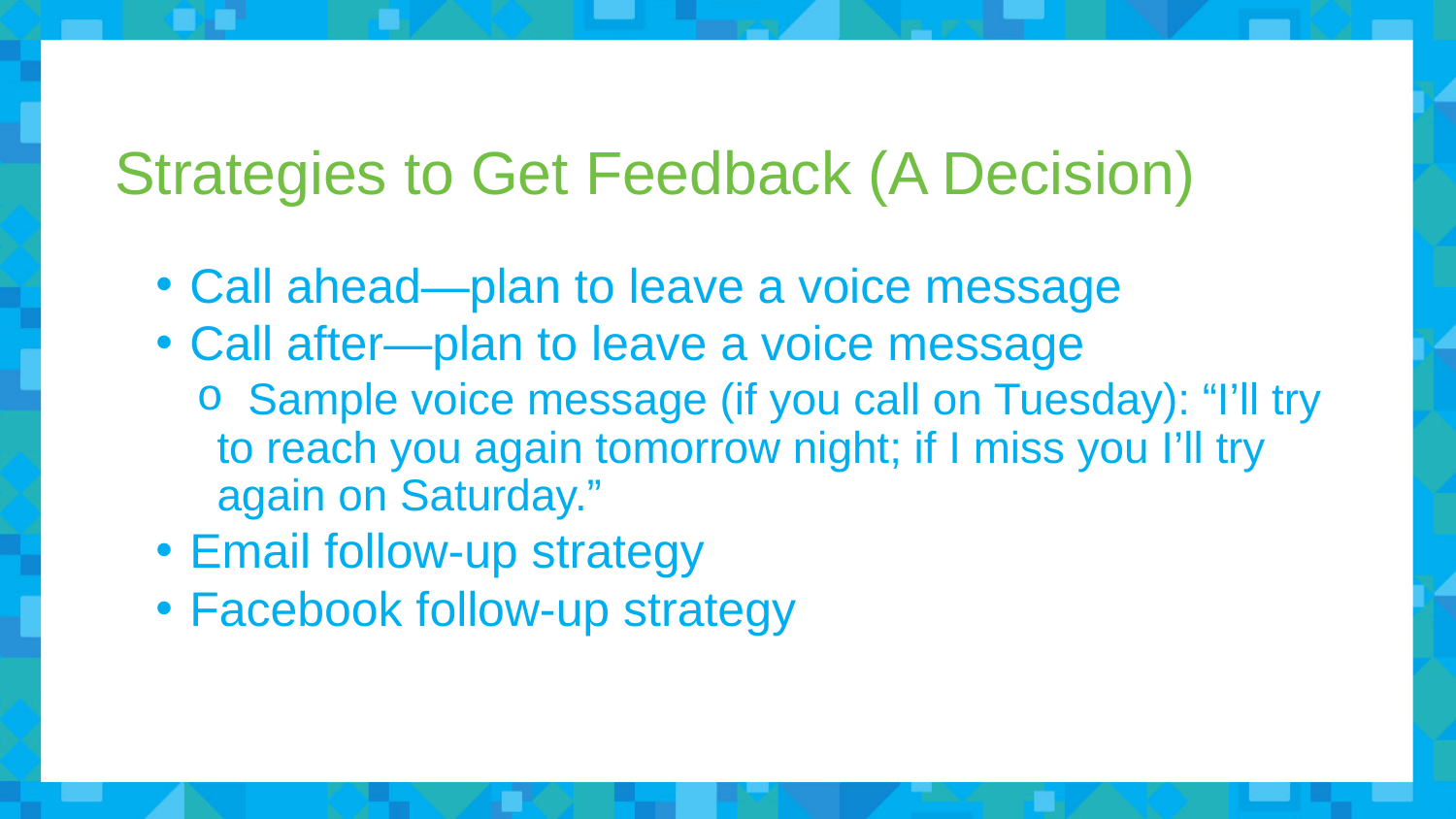

# Strategies to Get Feedback (A Decision)
 Call ahead—plan to leave a voice message
 Call after—plan to leave a voice message
  Sample voice message (if you call on Tuesday): “I’ll try to reach you again tomorrow night; if I miss you I’ll try again on Saturday.”
 Email follow-up strategy
 Facebook follow-up strategy